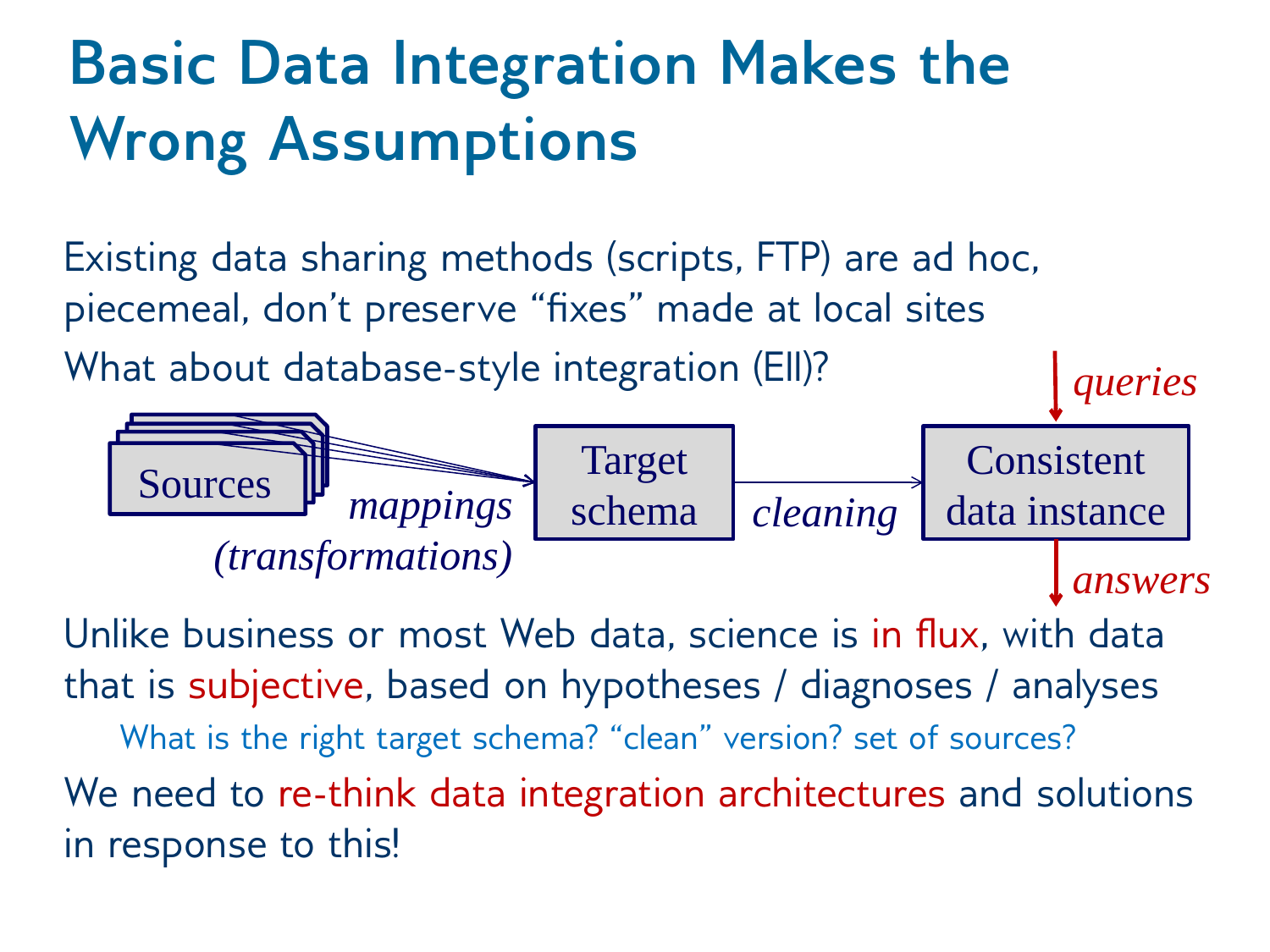

# Basic Data Integration Makes the Wrong Assumptions
Existing data sharing methods (scripts, FTP) are ad hoc, piecemeal, don’t preserve “fixes” made at local sites
What about database-style integration (EII)?

Unlike business or most Web data, science is in flux, with data that is subjective, based on hypotheses / diagnoses / analyses
What is the right target schema? “clean” version? set of sources?
We need to re-think data integration architectures and solutions in response to this!
queries
Source
Source
Target schema
Consistent data instance
Source
Sources
mappings
(transformations)
cleaning
answers